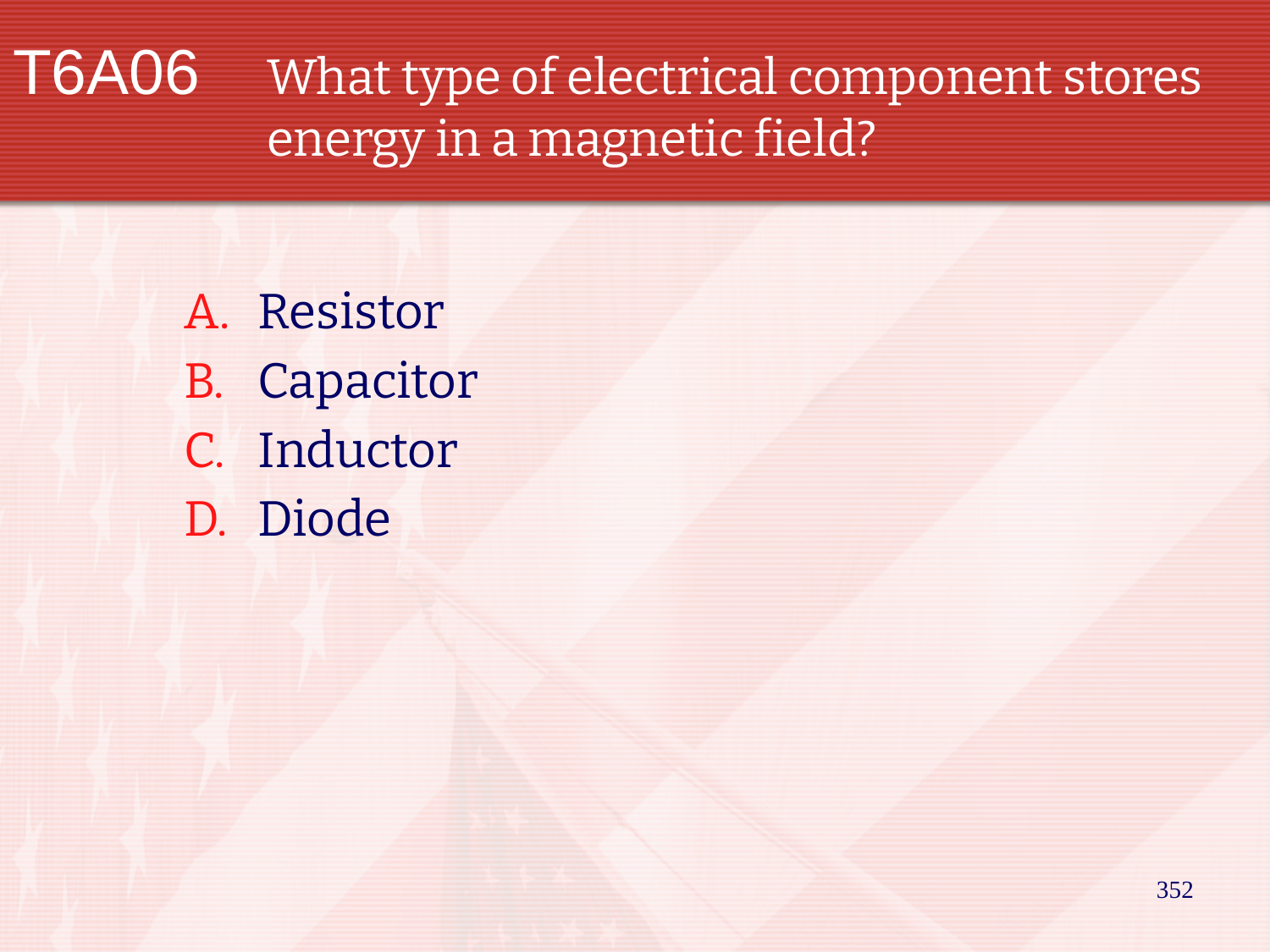

# T6A06		What type of electrical component stores 		energy in a magnetic field?
Resistor
Capacitor
Inductor
Diode

352